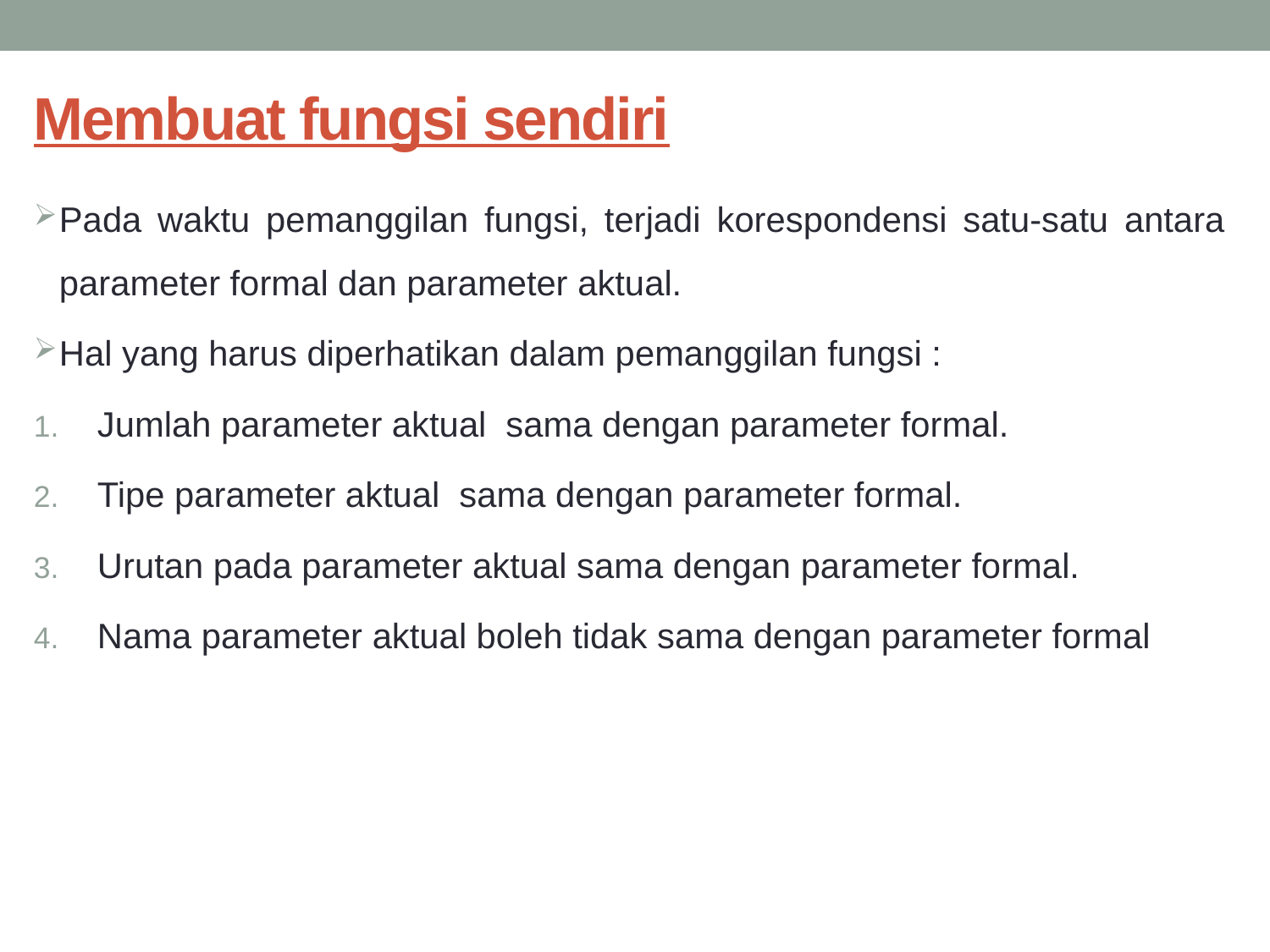

# Membuat fungsi sendiri
Pada waktu pemanggilan fungsi, terjadi korespondensi satu-satu antara parameter formal dan parameter aktual.
Hal yang harus diperhatikan dalam pemanggilan fungsi :
Jumlah parameter aktual  sama dengan parameter formal.
Tipe parameter aktual  sama dengan parameter formal.
Urutan pada parameter aktual sama dengan parameter formal.
Nama parameter aktual boleh tidak sama dengan parameter formal